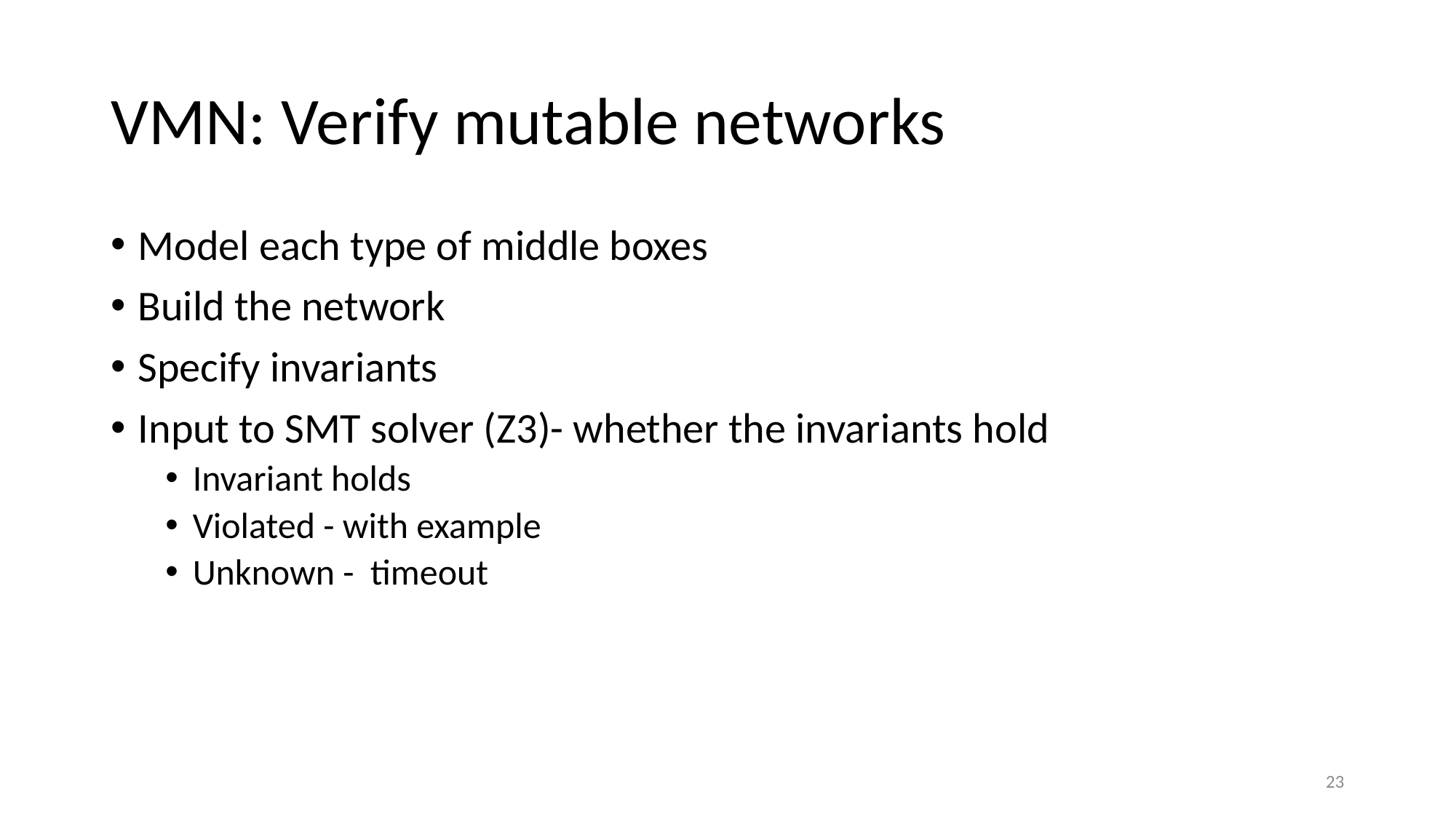

VMN: Verify mutable networks
Model each type of middle boxes
Build the network
Specify invariants
Input to SMT solver (Z3)- whether the invariants hold
Invariant holds
Violated - with example
Unknown -  timeout

23